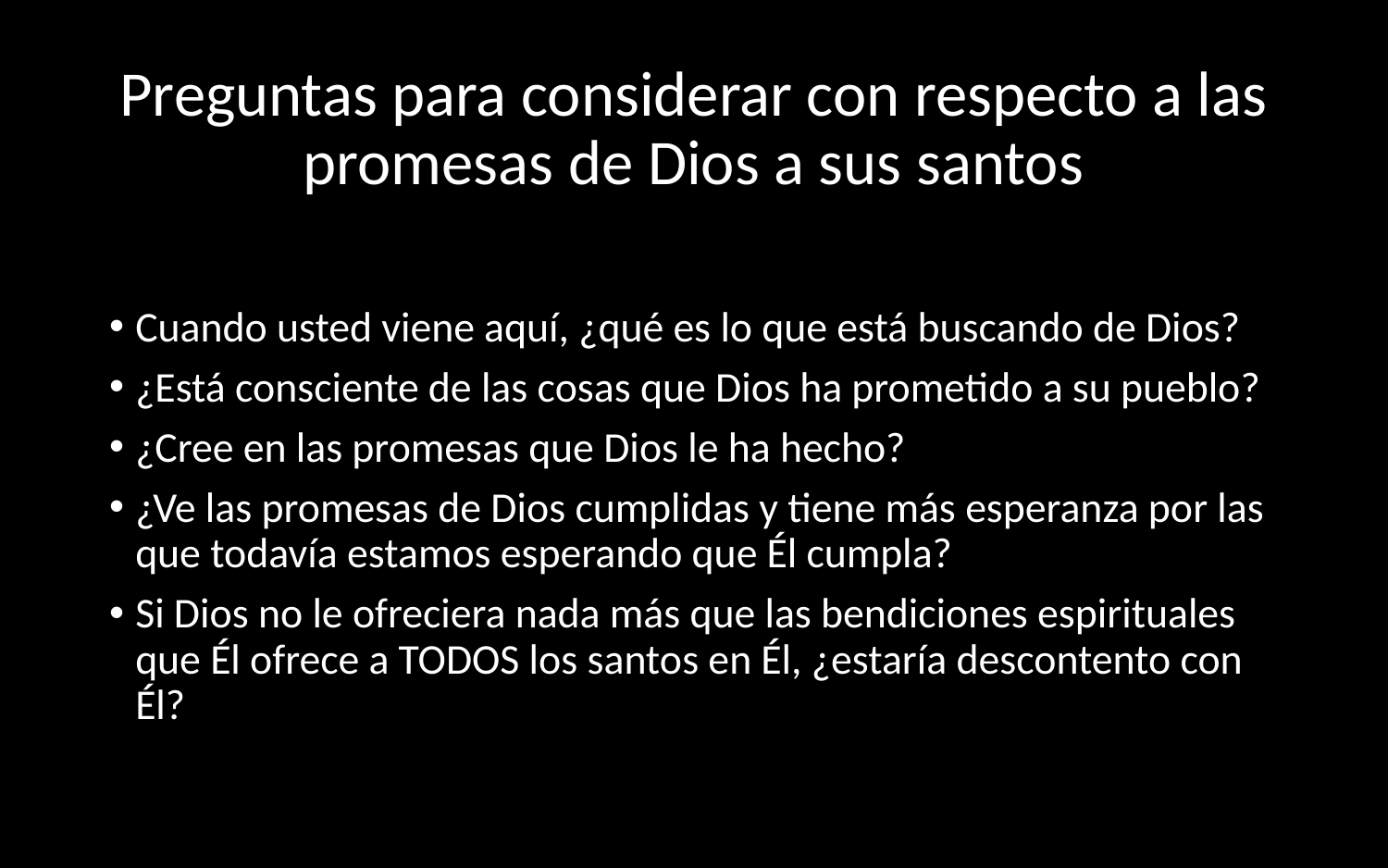

# Preguntas para considerar con respecto a las promesas de Dios a sus santos
Cuando usted viene aquí, ¿qué es lo que está buscando de Dios?
¿Está consciente de las cosas que Dios ha prometido a su pueblo?
¿Cree en las promesas que Dios le ha hecho?
¿Ve las promesas de Dios cumplidas y tiene más esperanza por las que todavía estamos esperando que Él cumpla?
Si Dios no le ofreciera nada más que las bendiciones espirituales que Él ofrece a TODOS los santos en Él, ¿estaría descontento con Él?